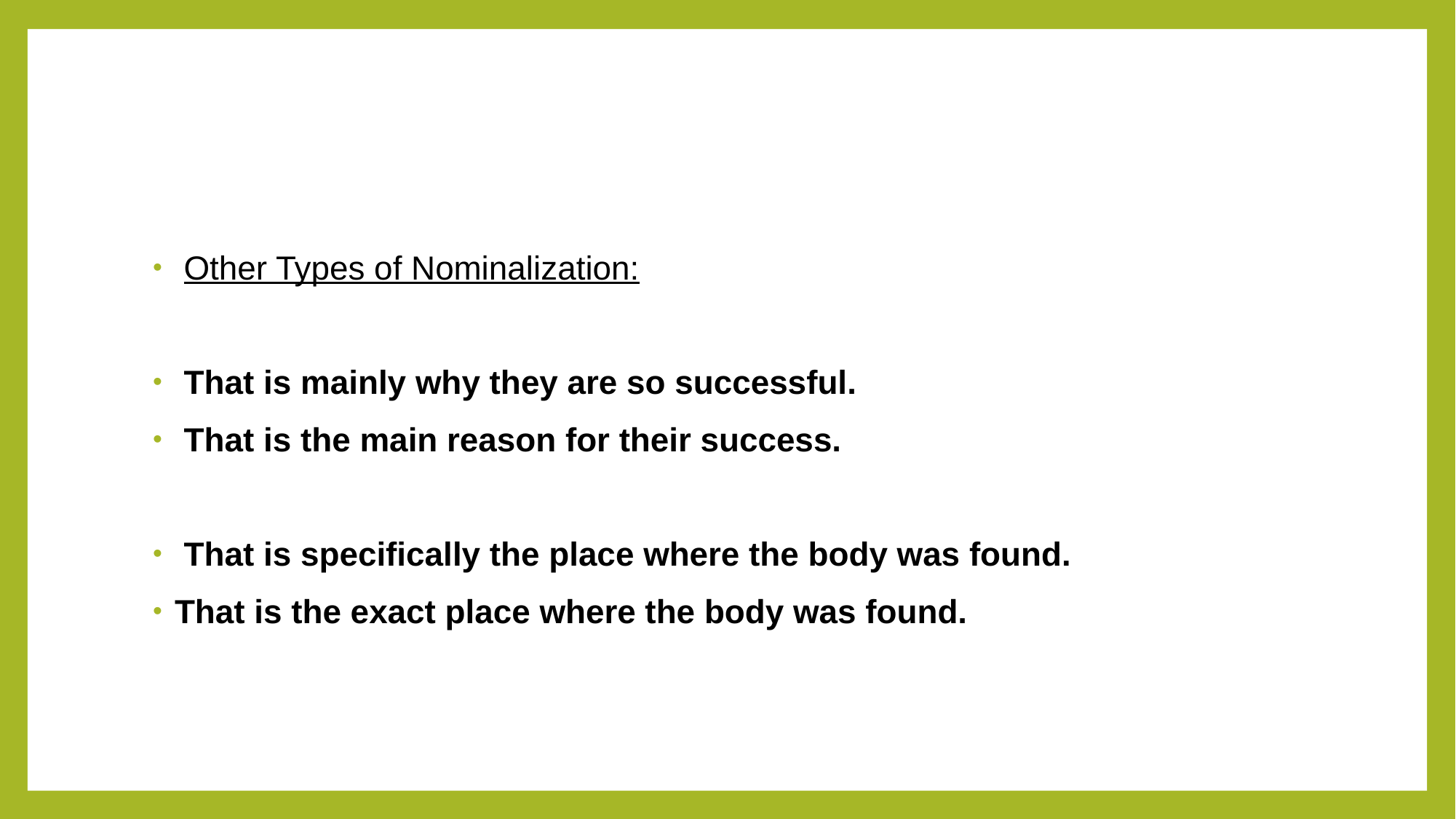

#
 Other Types of Nominalization:

 That is mainly why they are so successful.
 That is the main reason for their success.

 That is specifically the place where the body was found.
That is the exact place where the body was found.